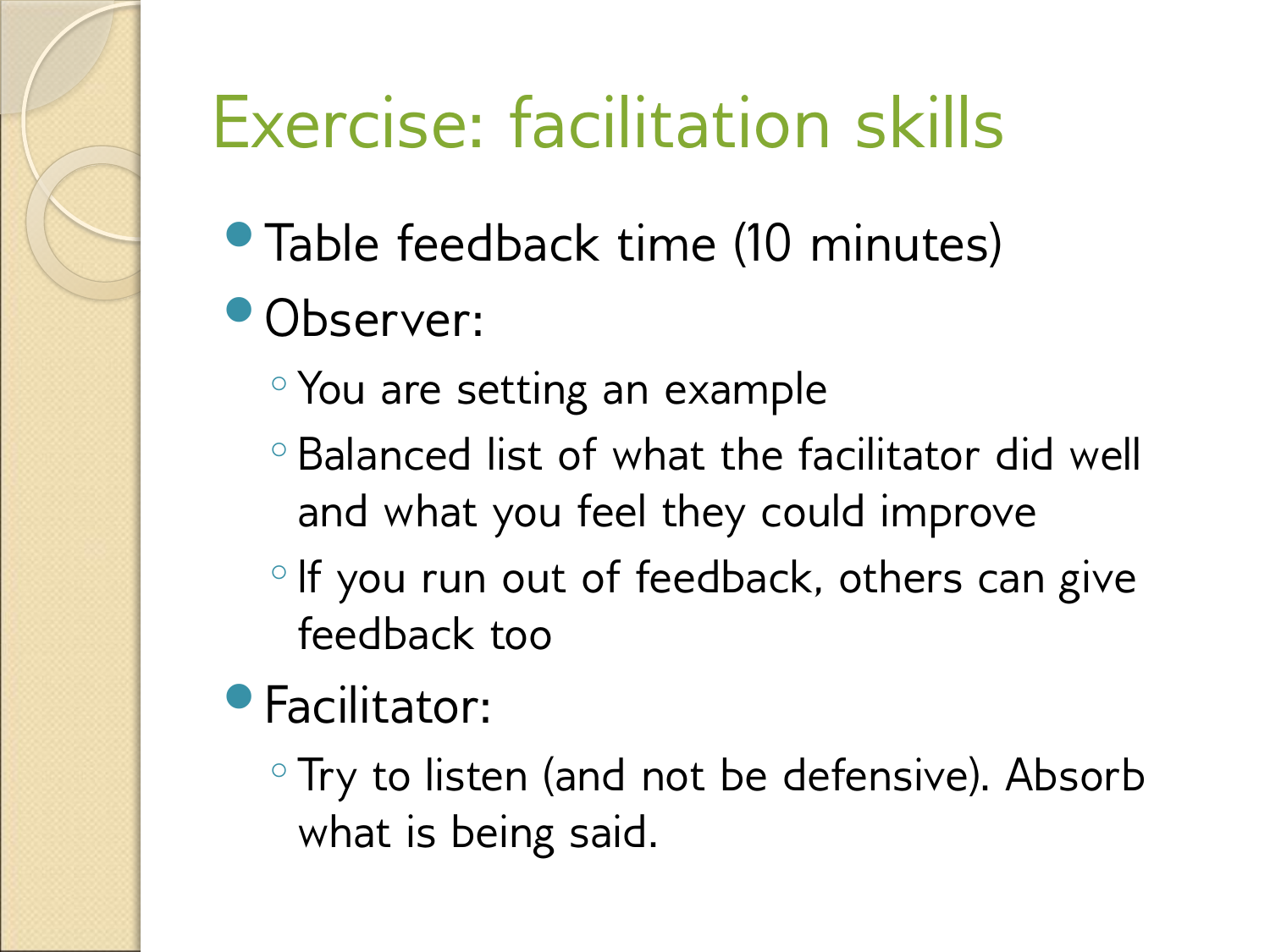

# Exercise: facilitation skills
Table feedback time (10 minutes)
Observer:
You are setting an example
Balanced list of what the facilitator did well and what you feel they could improve
If you run out of feedback, others can give feedback too
Facilitator:
Try to listen (and not be defensive). Absorb what is being said.